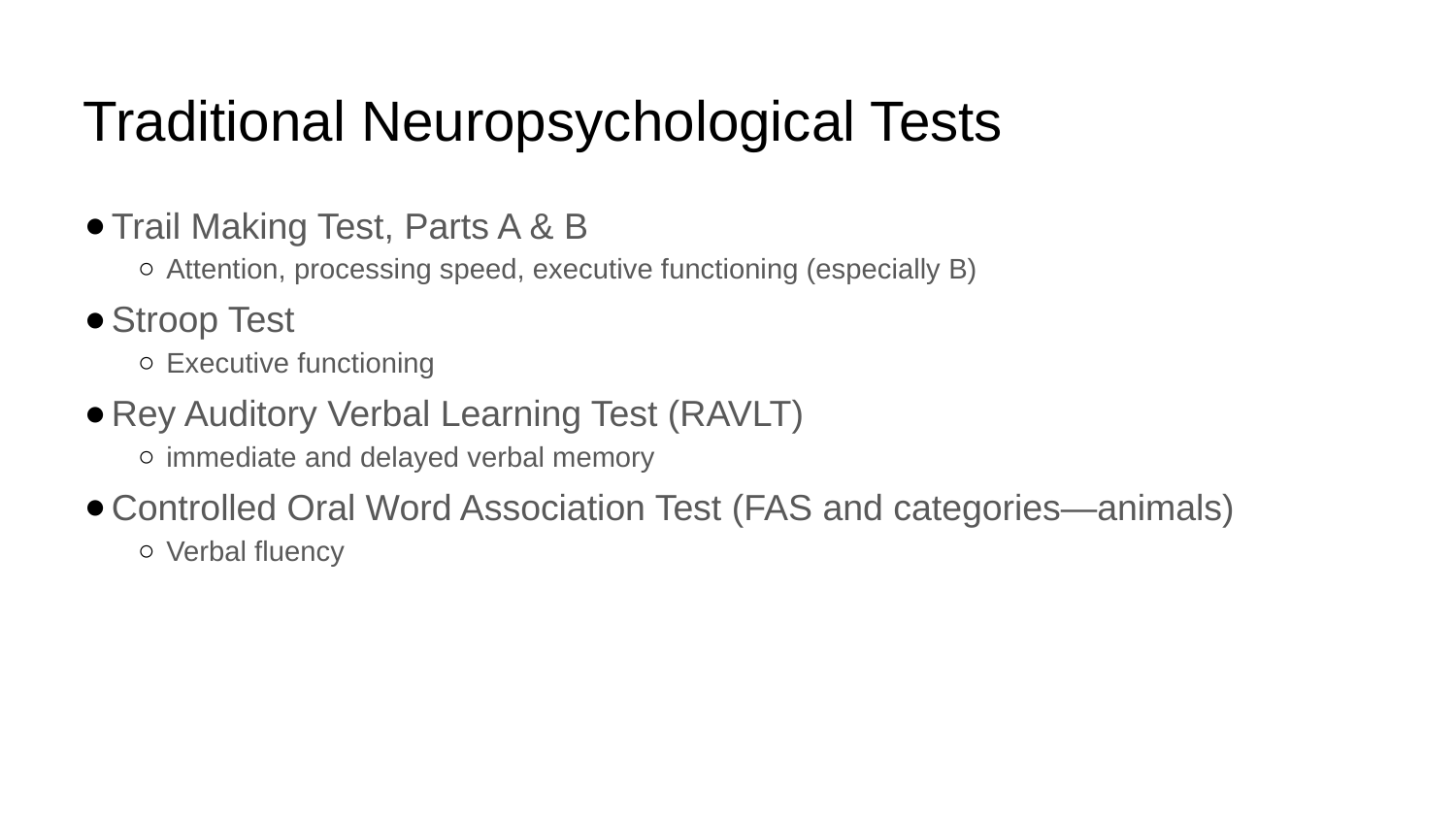

# Traditional Neuropsychological Tests
Trail Making Test, Parts A & B
Attention, processing speed, executive functioning (especially B)
Stroop Test
Executive functioning
Rey Auditory Verbal Learning Test (RAVLT)
immediate and delayed verbal memory
Controlled Oral Word Association Test (FAS and categories—animals)
Verbal fluency